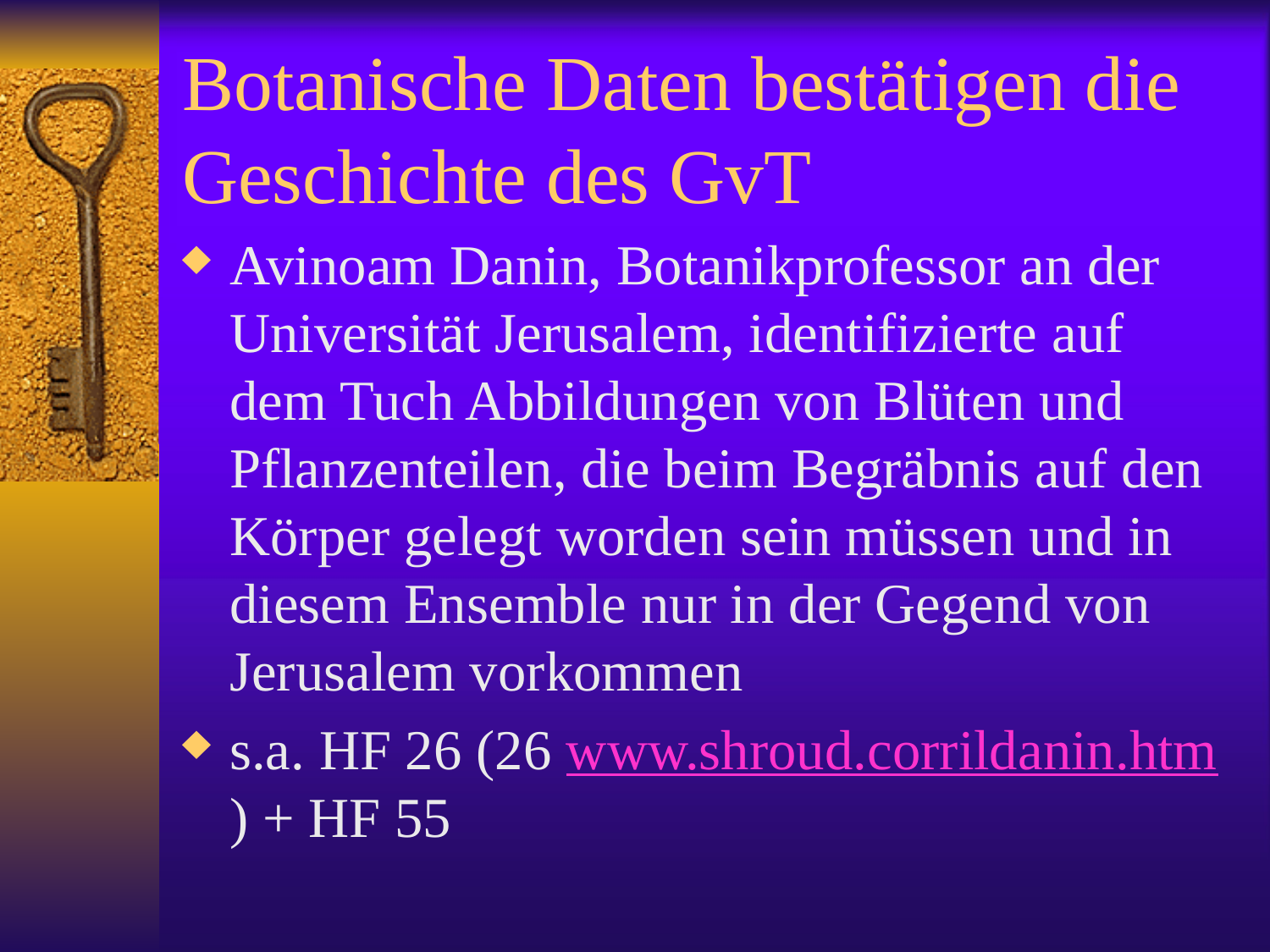

# Botanische Daten bestätigen die Geschichte des GvT
Avinoam Danin, Botanikprofessor an der Universität Jerusalem, identifizierte auf dem Tuch Abbildungen von Blüten und Pflanzenteilen, die beim Begräbnis auf den Körper gelegt worden sein müssen und in diesem Ensemble nur in der Gegend von Jerusalem vorkommen
s.a. HF 26 (26 www.shroud.corrildanin.htm) + HF 55